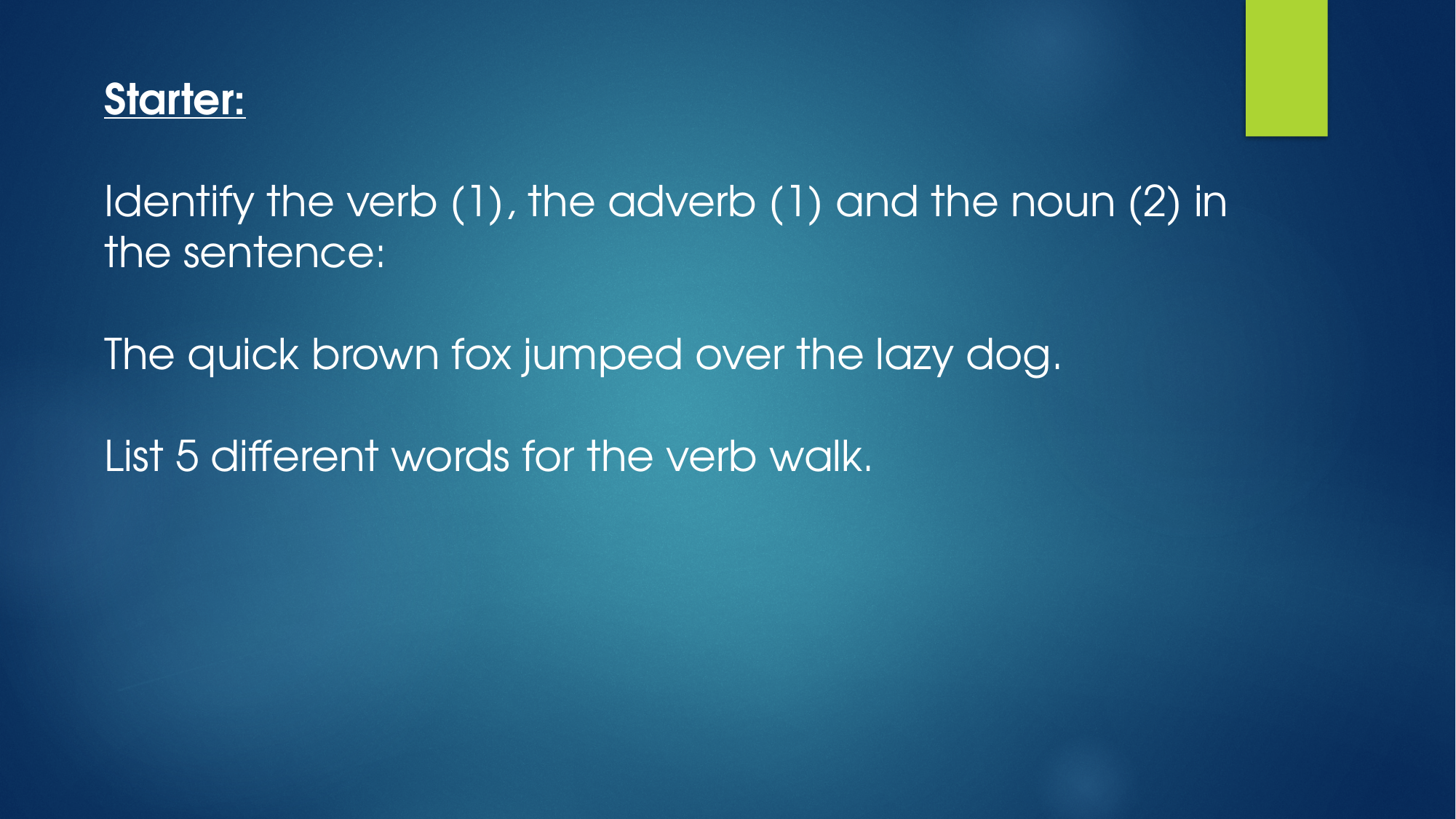

Starter:

Identify the verb (1), the adverb (1) and the noun (2) in the sentence:

The quick brown fox jumped over the lazy dog.

List 5 different words for the verb walk.